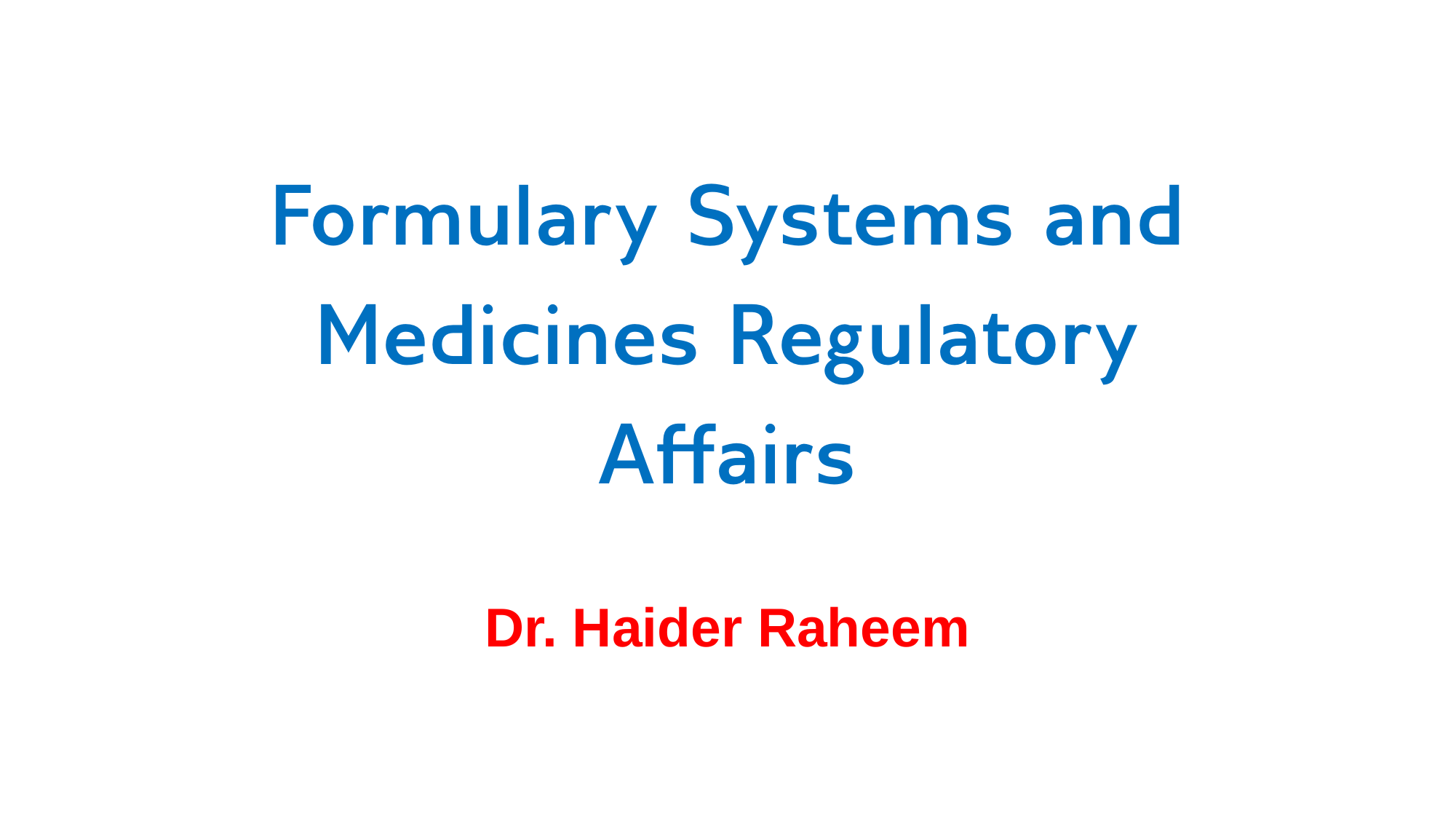

# Formulary Systems and Medicines Regulatory Affairs
Dr. Haider Raheem